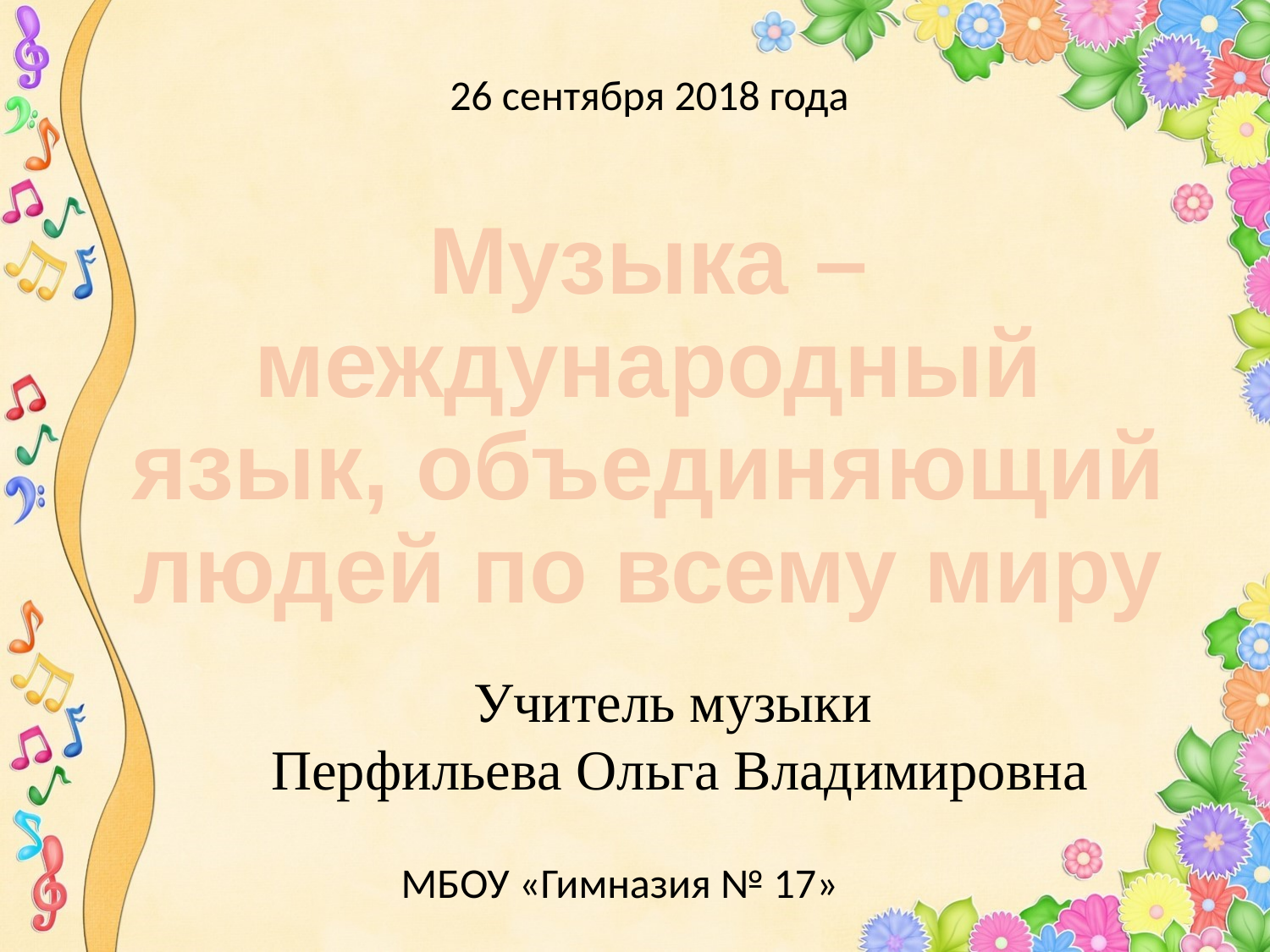

26 сентября 2018 года
# Музыка – международный язык, объединяющий людей по всему миру

Учитель музыки
 Перфильева Ольга Владимировна

МБОУ «Гимназия № 17»